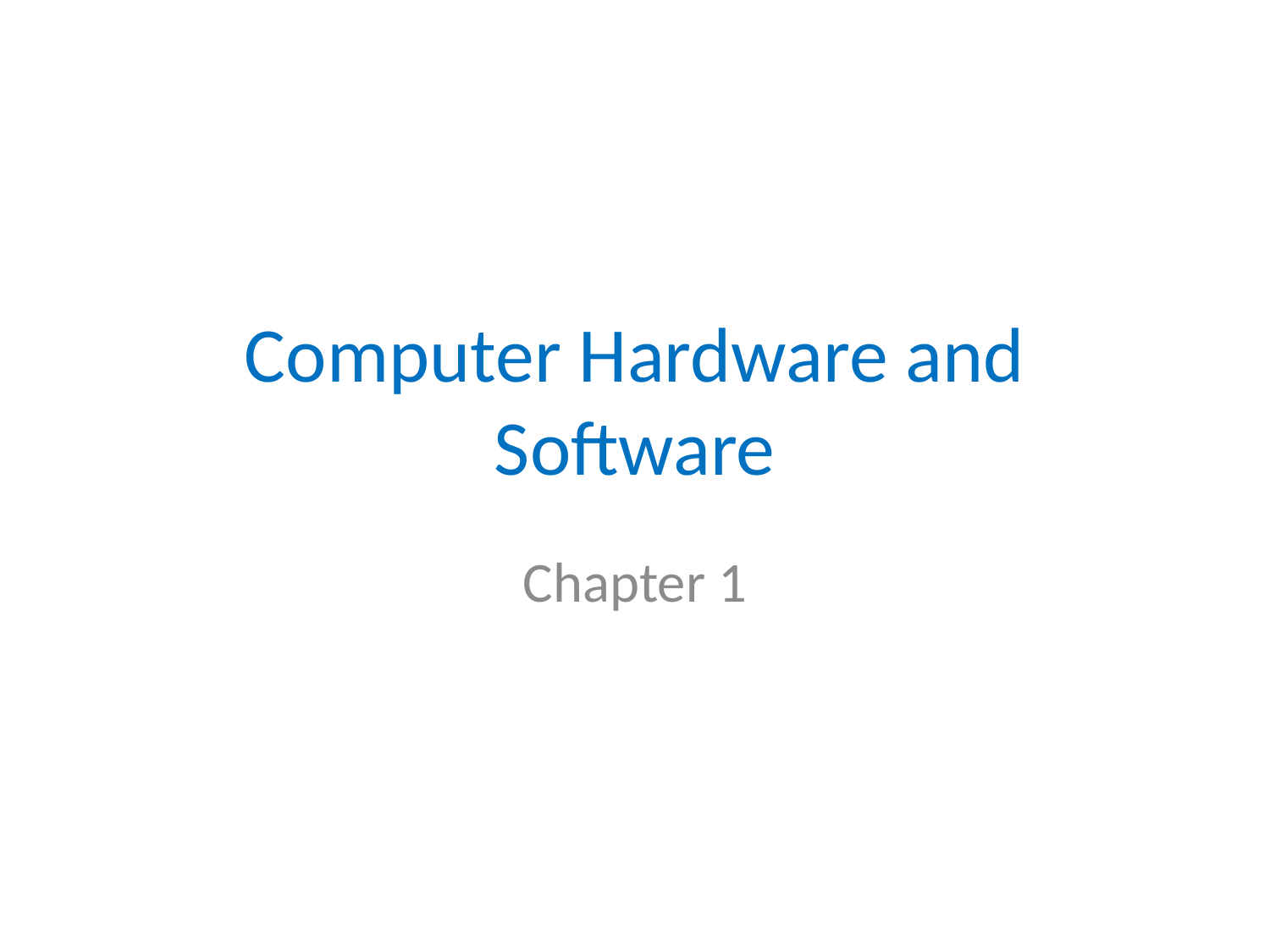

# Computer Hardware and Software
Chapter 1